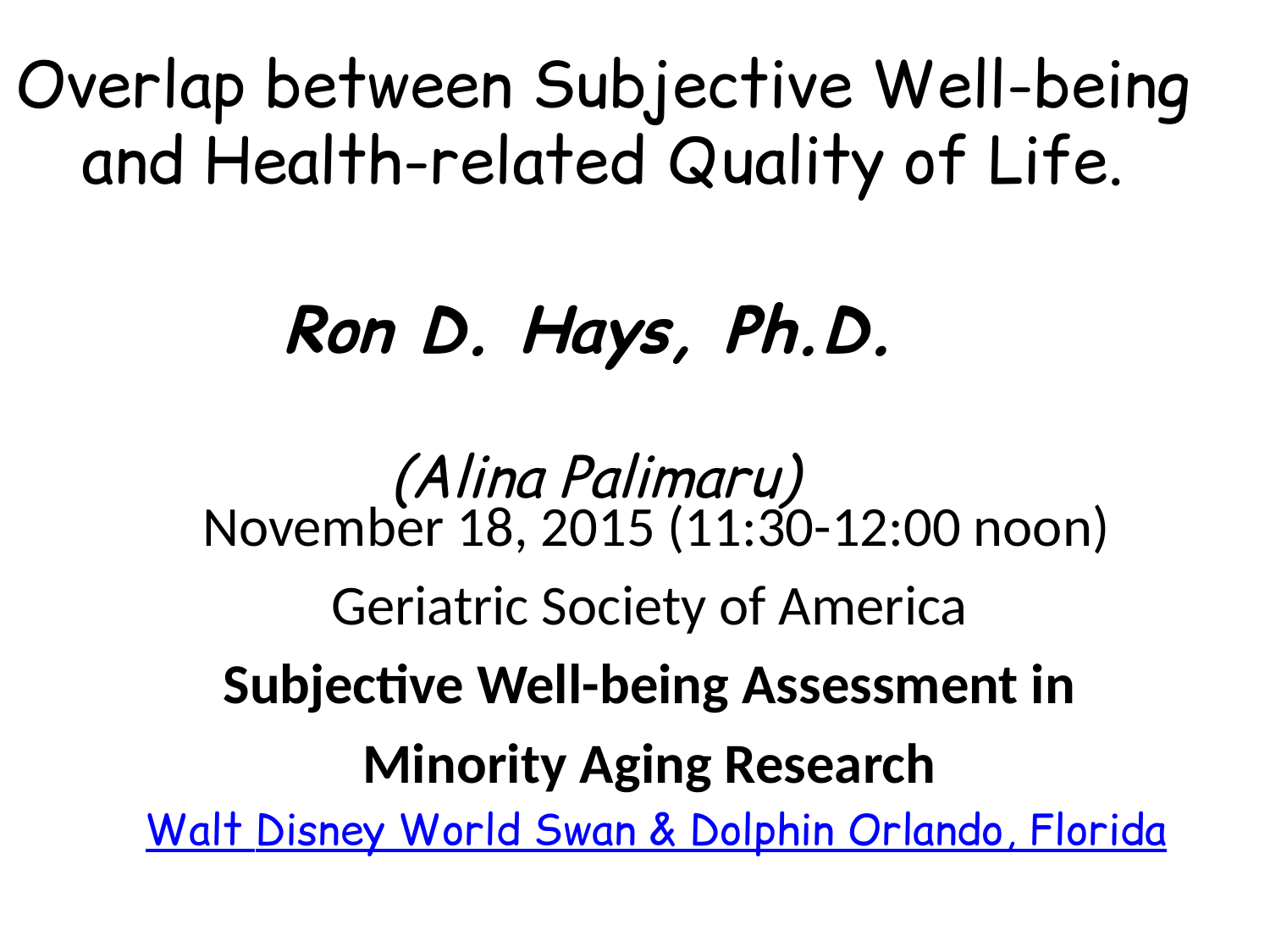

# Overlap between Subjective Well-being and Health-related Quality of Life. 3 Ron D. Hays, Ph.D. (Alina Palimaru)

November 18, 2015 (11:30-12:00 noon)
Geriatric Society of America
Subjective Well-being Assessment in
Minority Aging Research
Walt Disney World Swan & Dolphin Orlando, Florida